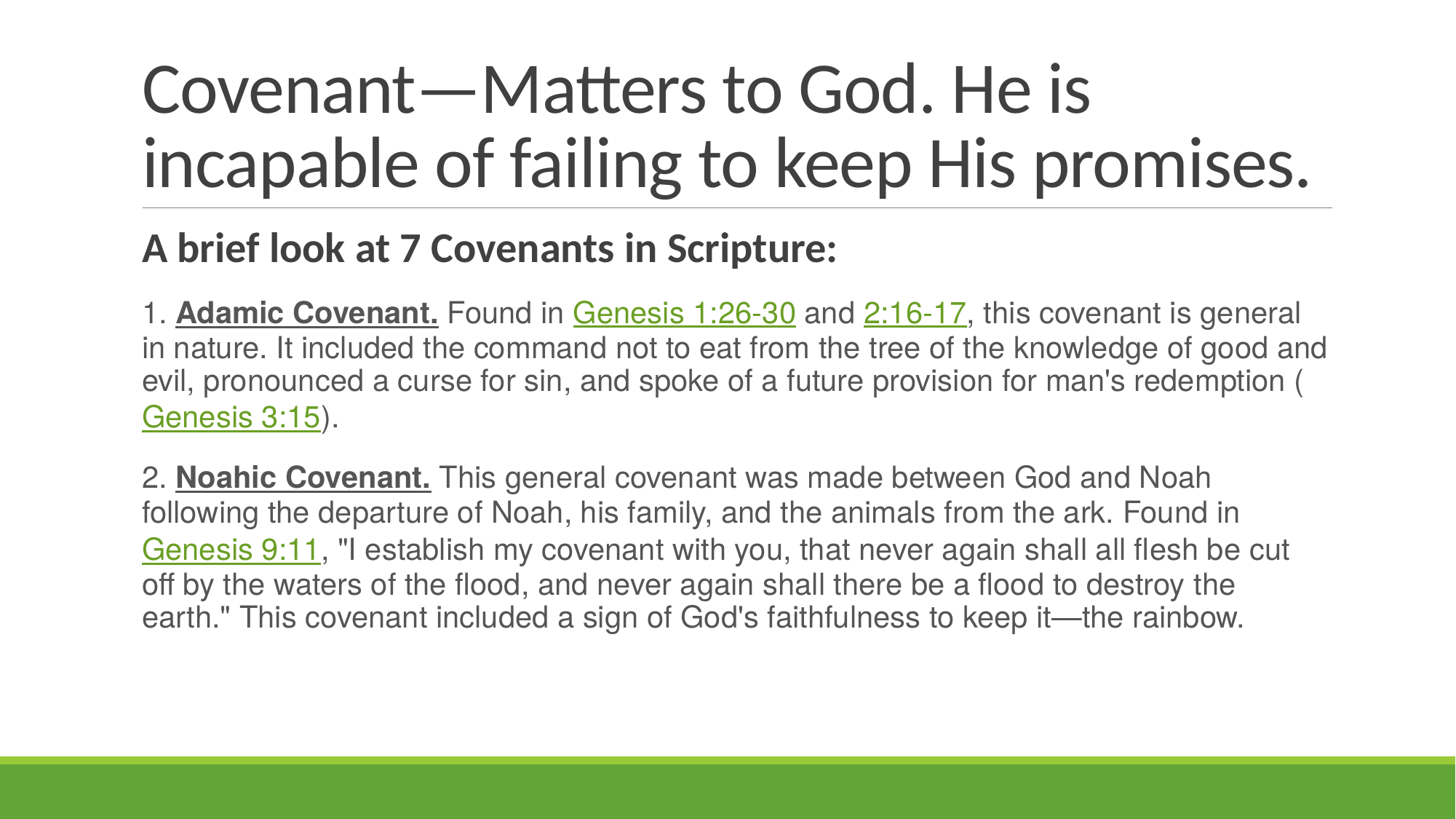

# Covenant—Matters to God. He is incapable of failing to keep His promises.
A brief look at 7 Covenants in Scripture:
1. Adamic Covenant. Found in Genesis 1:26-30 and 2:16-17, this covenant is general in nature. It included the command not to eat from the tree of the knowledge of good and evil, pronounced a curse for sin, and spoke of a future provision for man's redemption (Genesis 3:15).
2. Noahic Covenant. This general covenant was made between God and Noah following the departure of Noah, his family, and the animals from the ark. Found in Genesis 9:11, "I establish my covenant with you, that never again shall all flesh be cut off by the waters of the flood, and never again shall there be a flood to destroy the earth." This covenant included a sign of God's faithfulness to keep it—the rainbow.